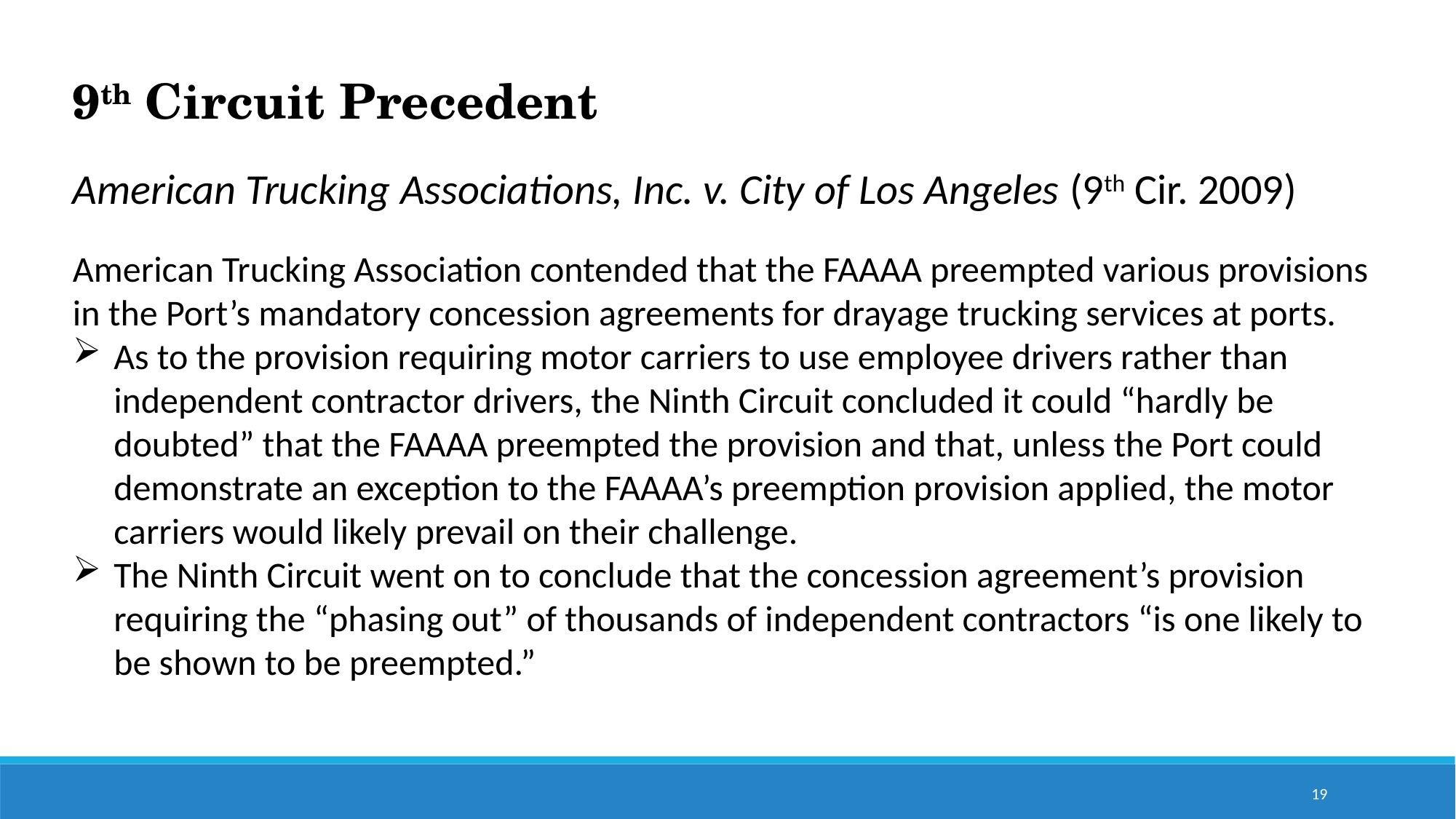

9th Circuit Precedent

American Trucking Associations, Inc. v. City of Los Angeles (9th Cir. 2009)

American Trucking Association contended that the FAAAA preempted various provisions in the Port’s mandatory concession agreements for drayage trucking services at ports.
As to the provision requiring motor carriers to use employee drivers rather than independent contractor drivers, the Ninth Circuit concluded it could “hardly be doubted” that the FAAAA preempted the provision and that, unless the Port could demonstrate an exception to the FAAAA’s preemption provision applied, the motor carriers would likely prevail on their challenge.
The Ninth Circuit went on to conclude that the concession agreement’s provision requiring the “phasing out” of thousands of independent contractors “is one likely to be shown to be preempted.”

19